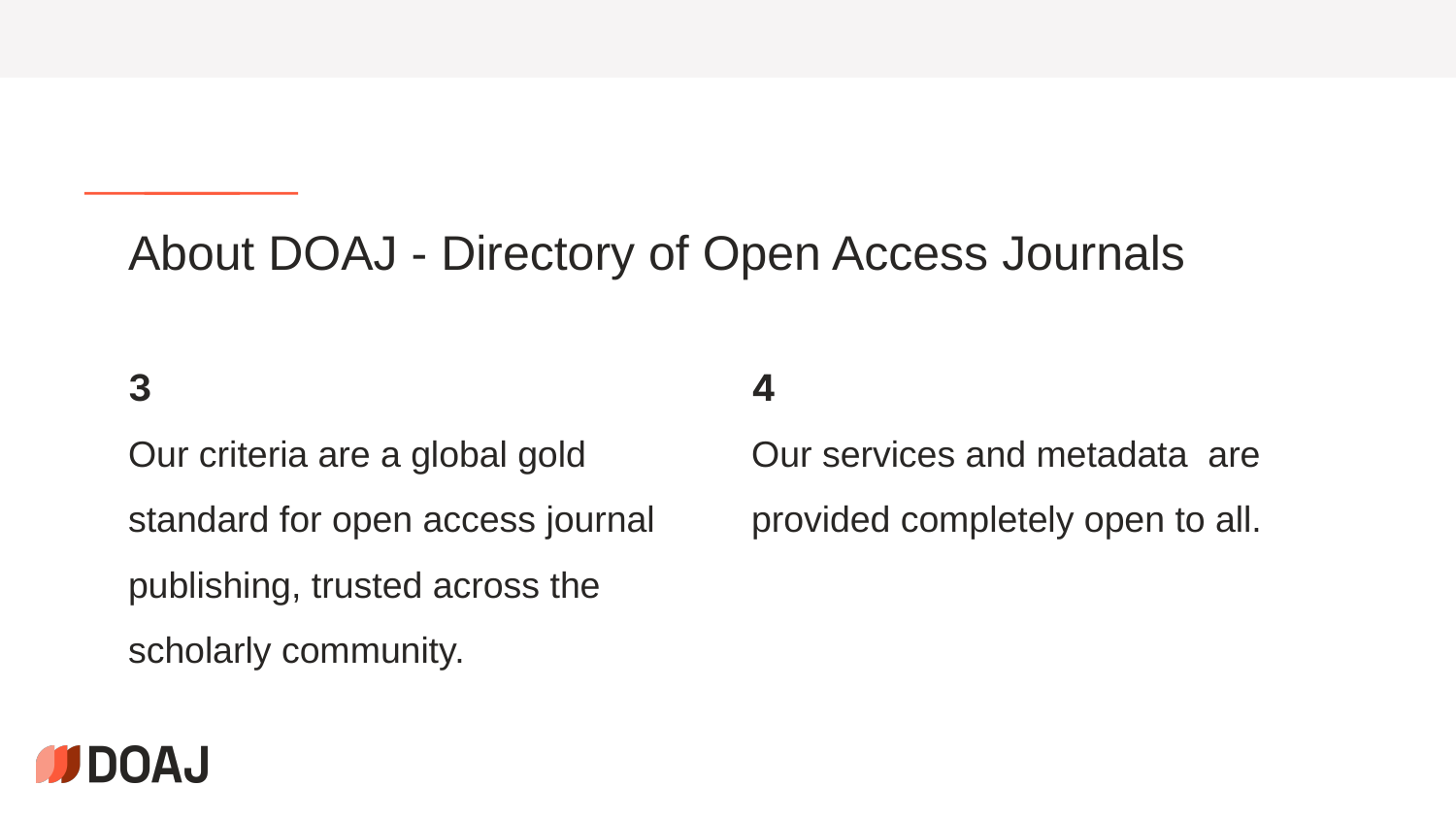

# About DOAJ - Directory of Open Access Journals
3
Our criteria are a global gold standard for open access journal publishing, trusted across the scholarly community.

4
Our services and metadata  are provided completely open to all.